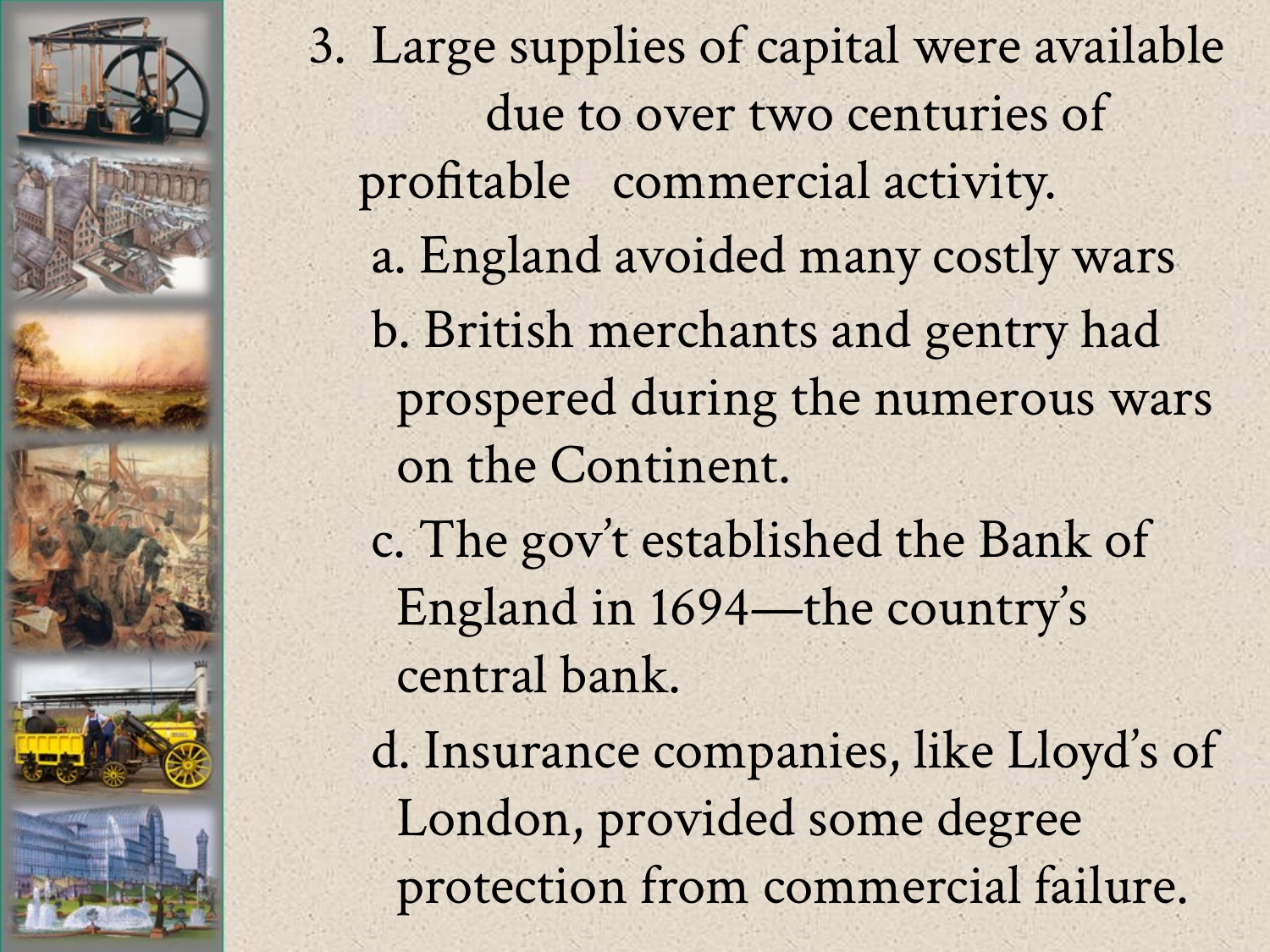

# 3.	 Large supplies of capital were available  	due to over two centuries of profitable 	commercial activity.
	 a. England avoided many costly wars
	 b. British merchants and gentry had 	    prospered during the numerous wars 	    on the Continent.
	 c. The gov’t established the Bank of 	    England in 1694—the country’s	   	    central bank.
	 d. Insurance companies, like Lloyd’s of 	    London, provided some degree 	    	    protection from commercial failure.